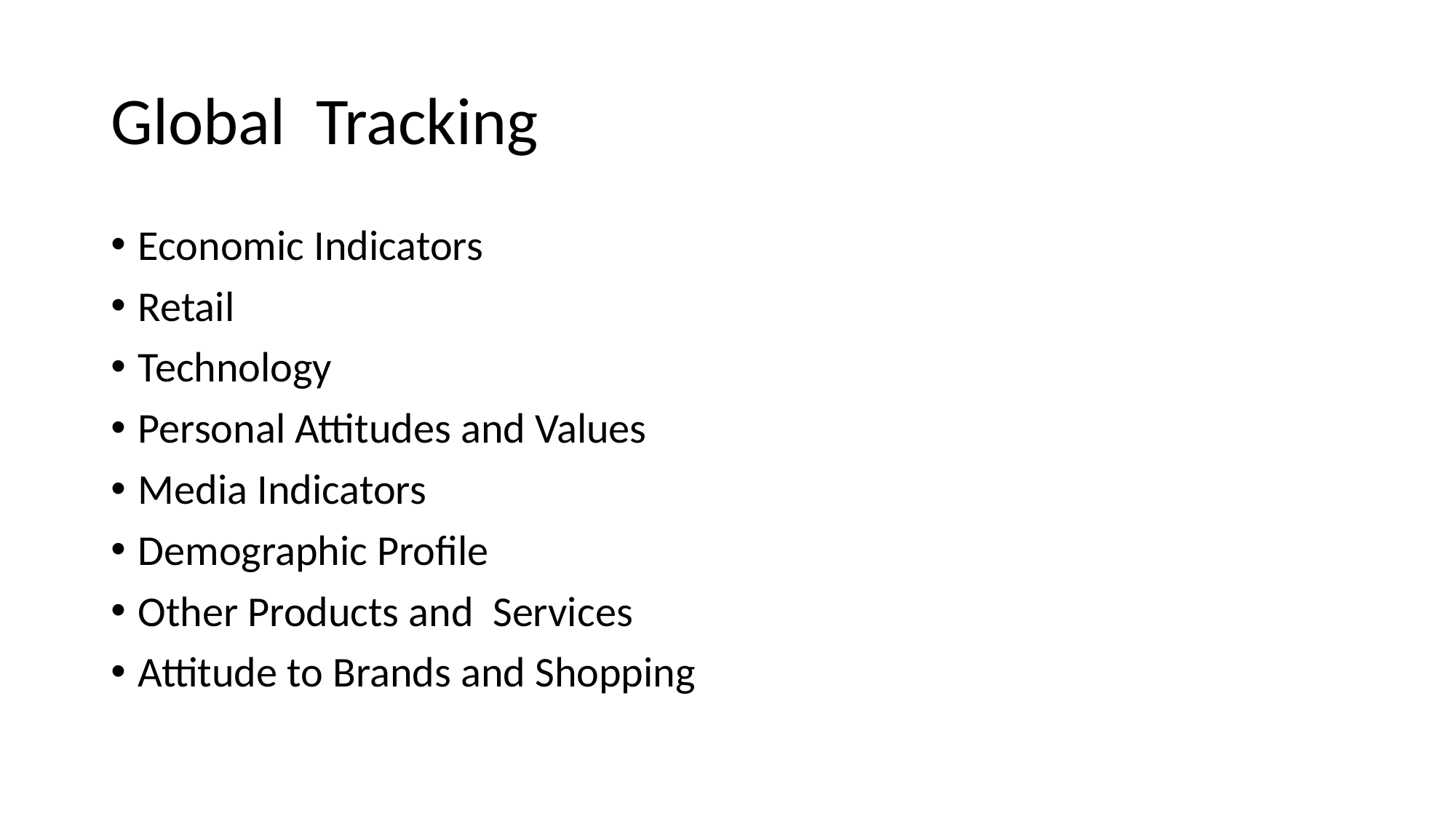

# Global  Tracking
Economic Indicators
Retail
Technology
Personal Attitudes and Values
Media Indicators
Demographic Profile
Other Products and  Services
Attitude to Brands and Shopping